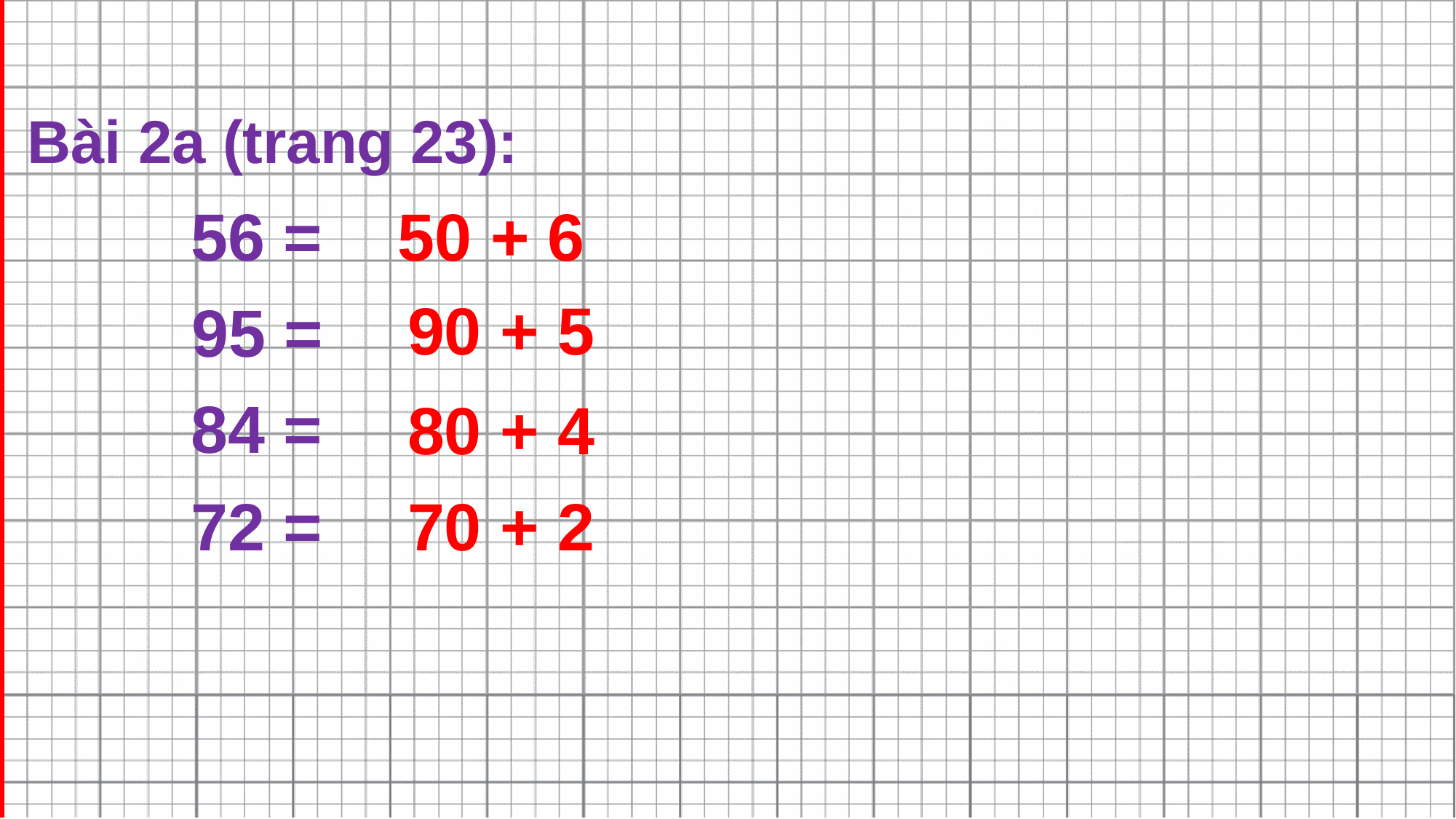

Bài 2a (trang 23):
50 + 6
56 =
90 + 5
95 =
84 =
80 + 4
70 + 2
72 =